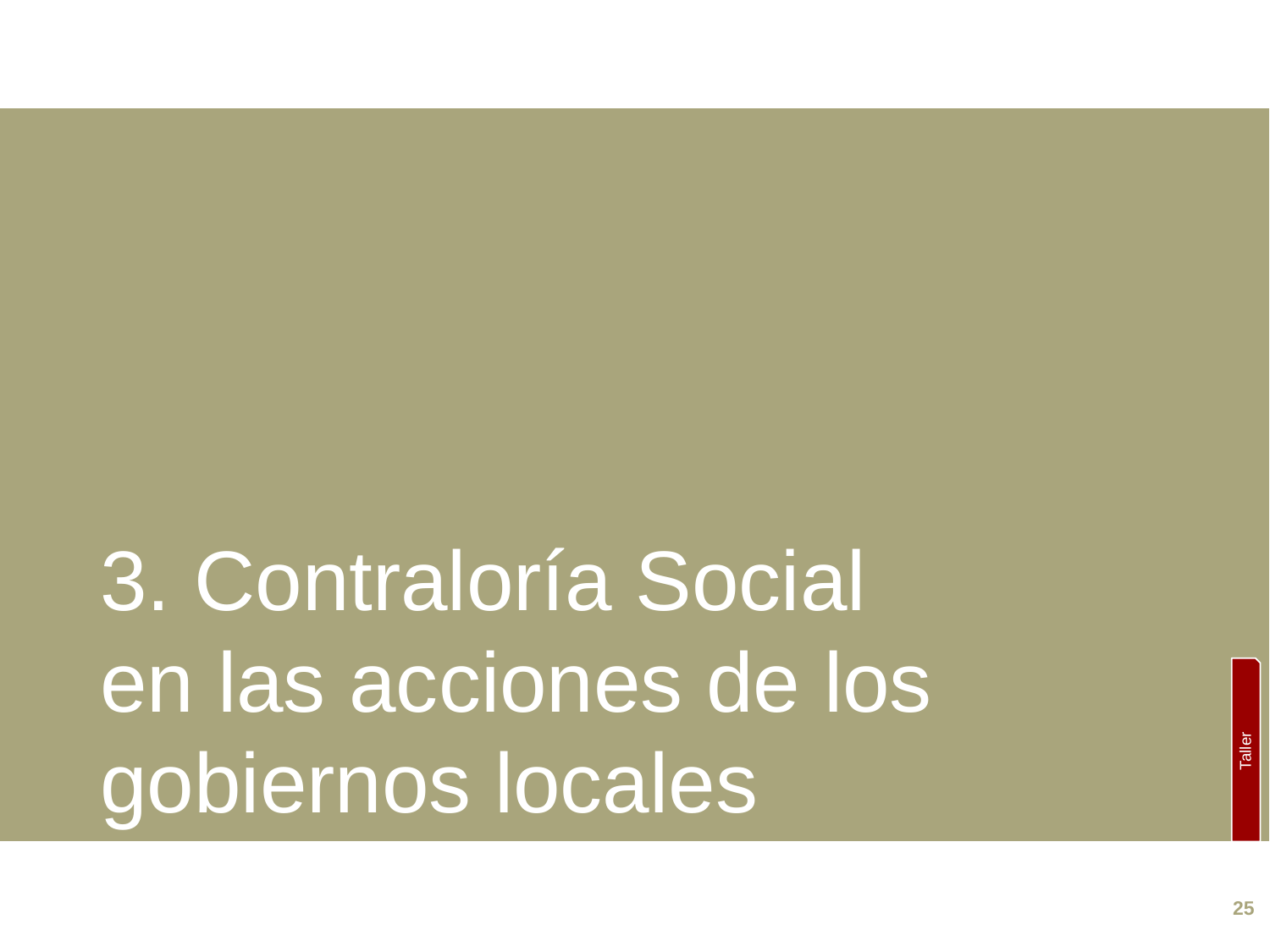

3. Contraloría Social
en las acciones de los gobiernos locales
Taller
25